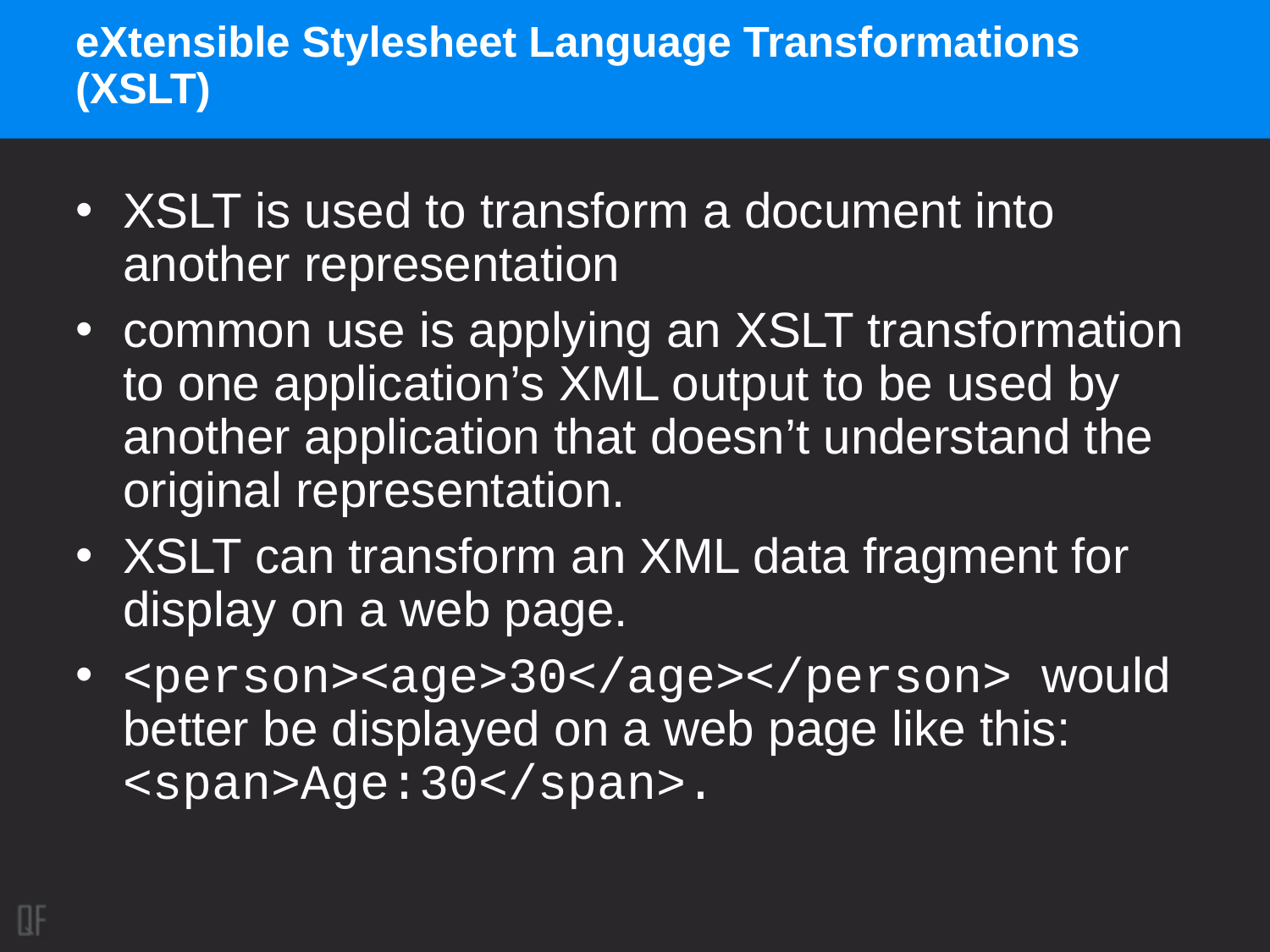

# eXtensible Stylesheet Language Transformations (XSLT)
XSLT is used to transform a document into another representation
common use is applying an XSLT transformation to one application’s XML output to be used by another application that doesn’t understand the original representation.
XSLT can transform an XML data fragment for display on a web page.
<person><age>30</age></person> would better be displayed on a web page like this: <span>Age:30</span>.